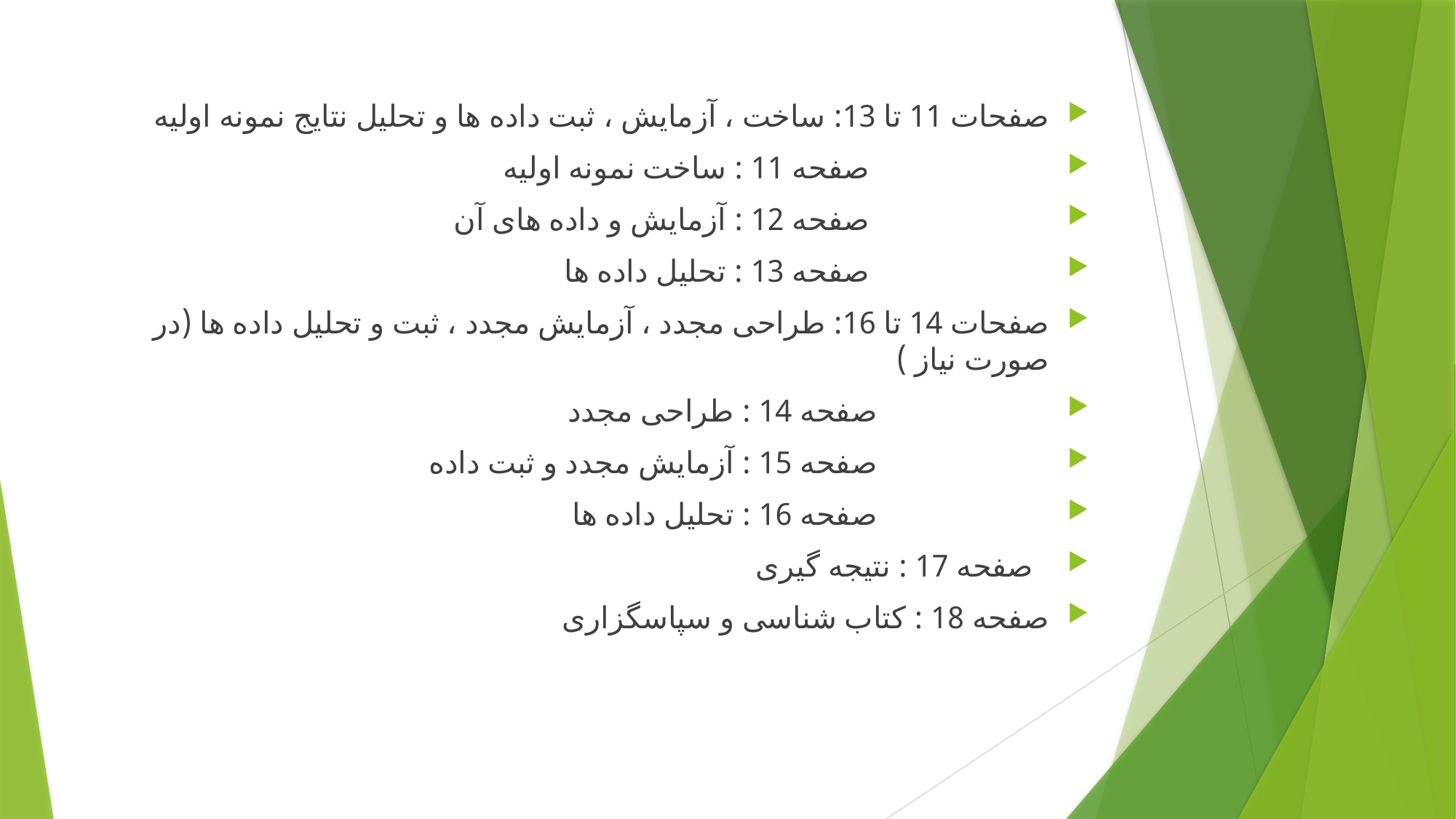

صفحات 11 تا 13: ساخت ، آزمایش ، ثبت داده ها و تحلیل نتایج نمونه اولیه
                       صفحه 11 : ساخت نمونه اولیه
                       صفحه 12 : آزمایش و داده های آن
                       صفحه 13 : تحلیل داده ها
صفحات 14 تا 16: طراحی مجدد ، آزمایش مجدد ، ثبت و تحلیل داده ها (در صورت نیاز )
                      صفحه 14 : طراحی مجدد
                      صفحه 15 : آزمایش مجدد و ثبت داده
                      صفحه 16 : تحلیل داده ها
  صفحه 17 : نتیجه گیری
صفحه 18 : کتاب شناسی و سپاسگزاری